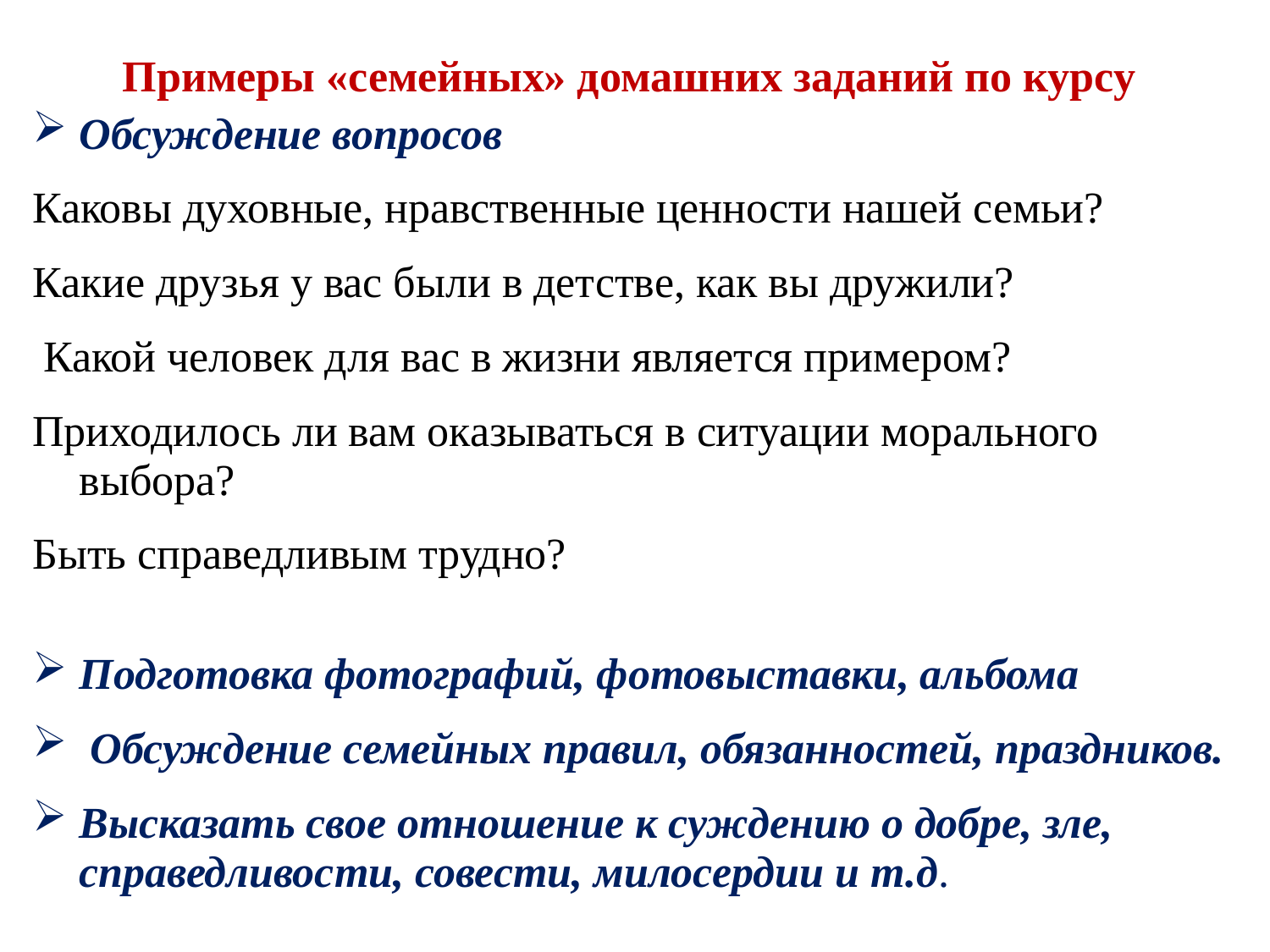

Примеры «семейных» домашних заданий по курсу
Обсуждение вопросов
Каковы духовные, нравственные ценности нашей семьи?
Какие друзья у вас были в детстве, как вы дружили?
 Какой человек для вас в жизни является примером?
Приходилось ли вам оказываться в ситуации морального выбора?
Быть справедливым трудно?

Подготовка фотографий, фотовыставки, альбома
 Обсуждение семейных правил, обязанностей, праздников.
Высказать свое отношение к суждению о добре, зле, справедливости, совести, милосердии и т.д.